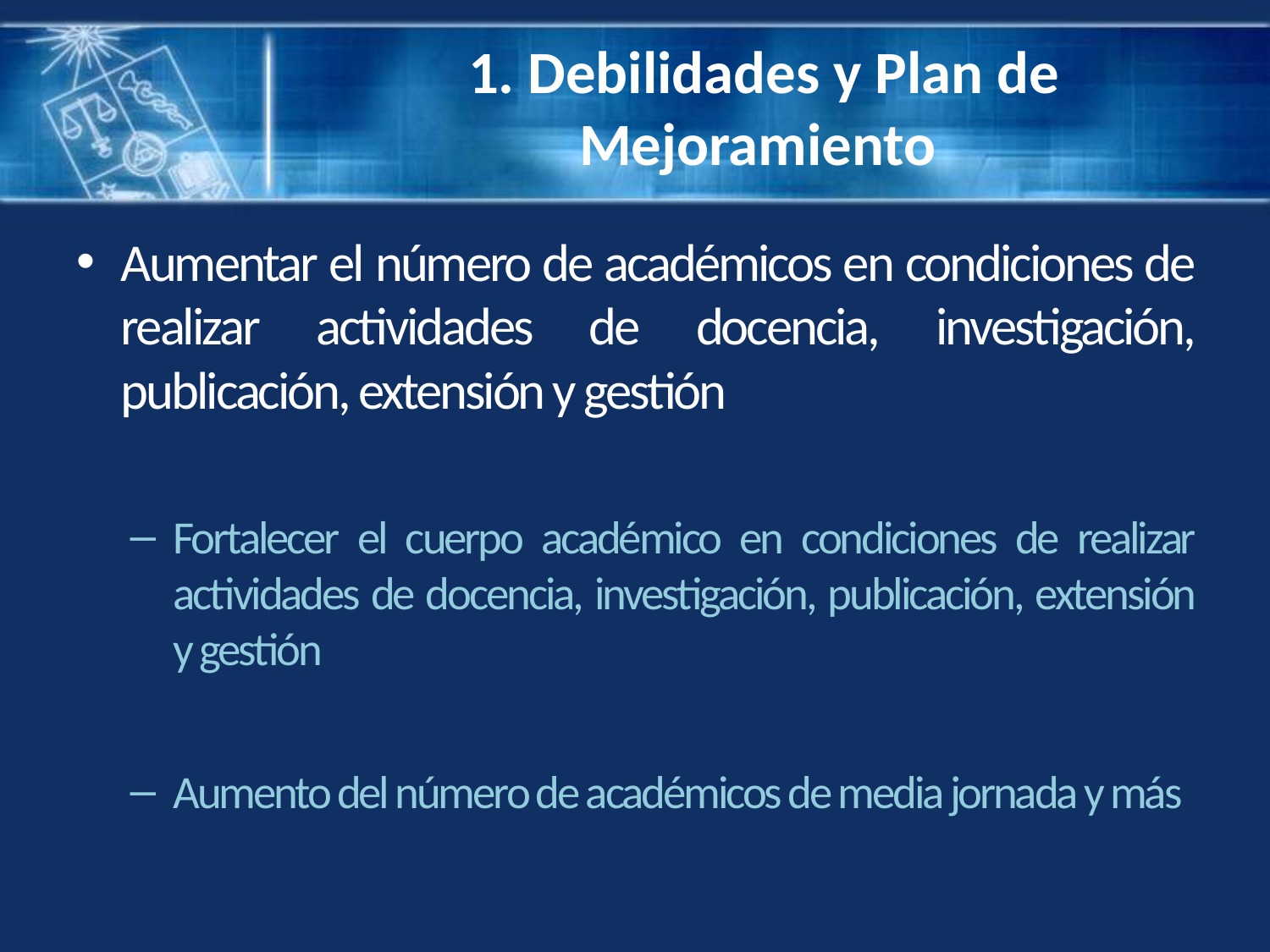

1. Debilidades y Plan de Mejoramiento
#
Aumentar el número de académicos en condiciones de realizar actividades de docencia, investigación, publicación, extensión y gestión

Fortalecer el cuerpo académico en condiciones de realizar actividades de docencia, investigación, publicación, extensión y gestión

Aumento del número de académicos de media jornada y más